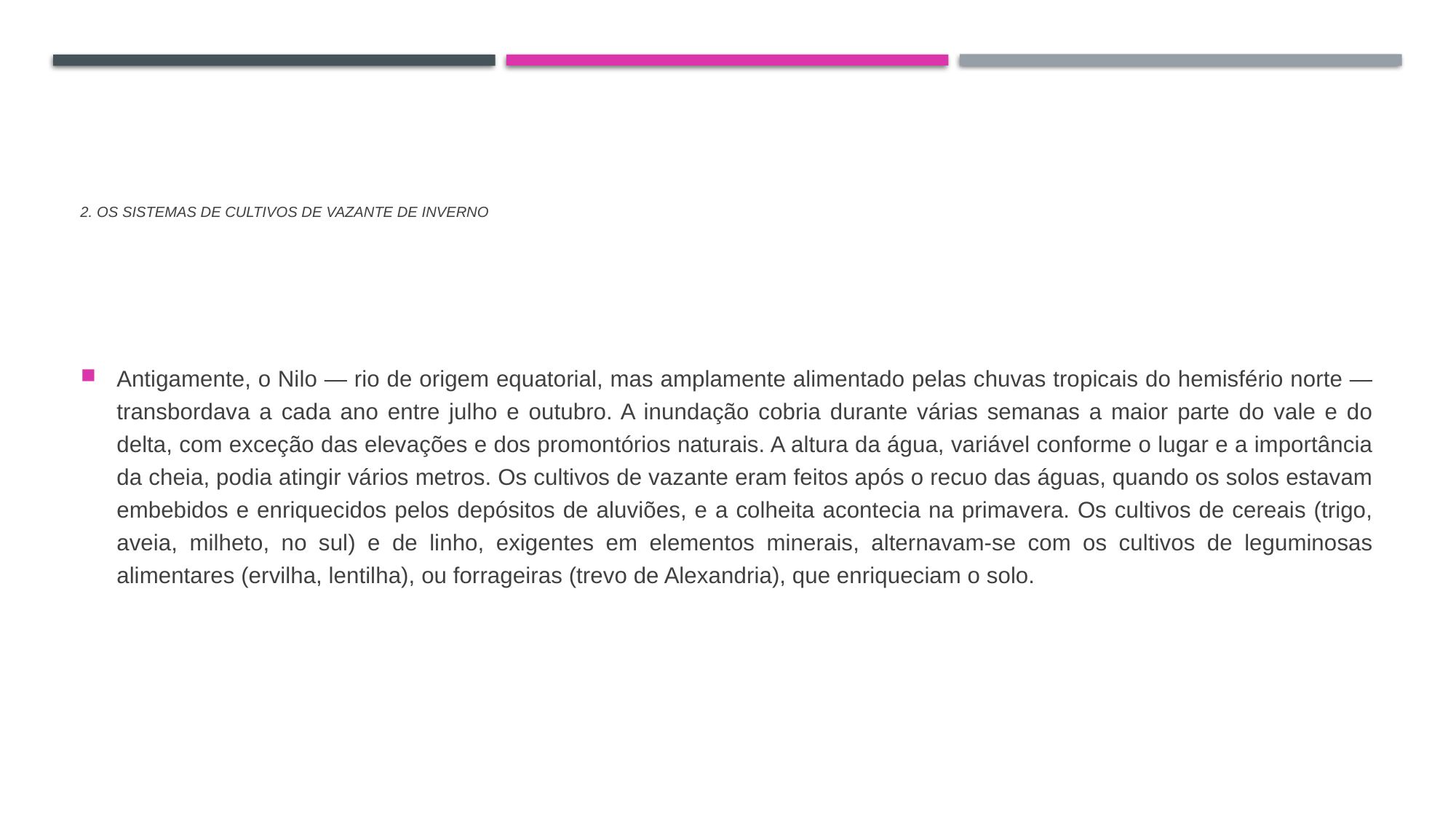

# 2. Os sistemas de cultivos de vazante de inverno
Antigamente, o Nilo — rio de origem equatorial, mas amplamente alimentado pelas chuvas tropicais do hemisfério norte — transbordava a cada ano entre julho e outubro. A inundação cobria durante várias semanas a maior parte do vale e do delta, com exceção das elevações e dos promontórios naturais. A altura da água, variável conforme o lugar e a importância da cheia, podia atingir vários metros. Os cultivos de vazante eram feitos após o recuo das águas, quando os solos estavam embebidos e enriquecidos pelos depósitos de aluviões, e a colheita acontecia na primavera. Os cultivos de cereais (trigo, aveia, milheto, no sul) e de linho, exigentes em elementos minerais, alternavam-se com os cultivos de leguminosas alimentares (ervilha, lentilha), ou forrageiras (trevo de Alexandria), que enriqueciam o solo.